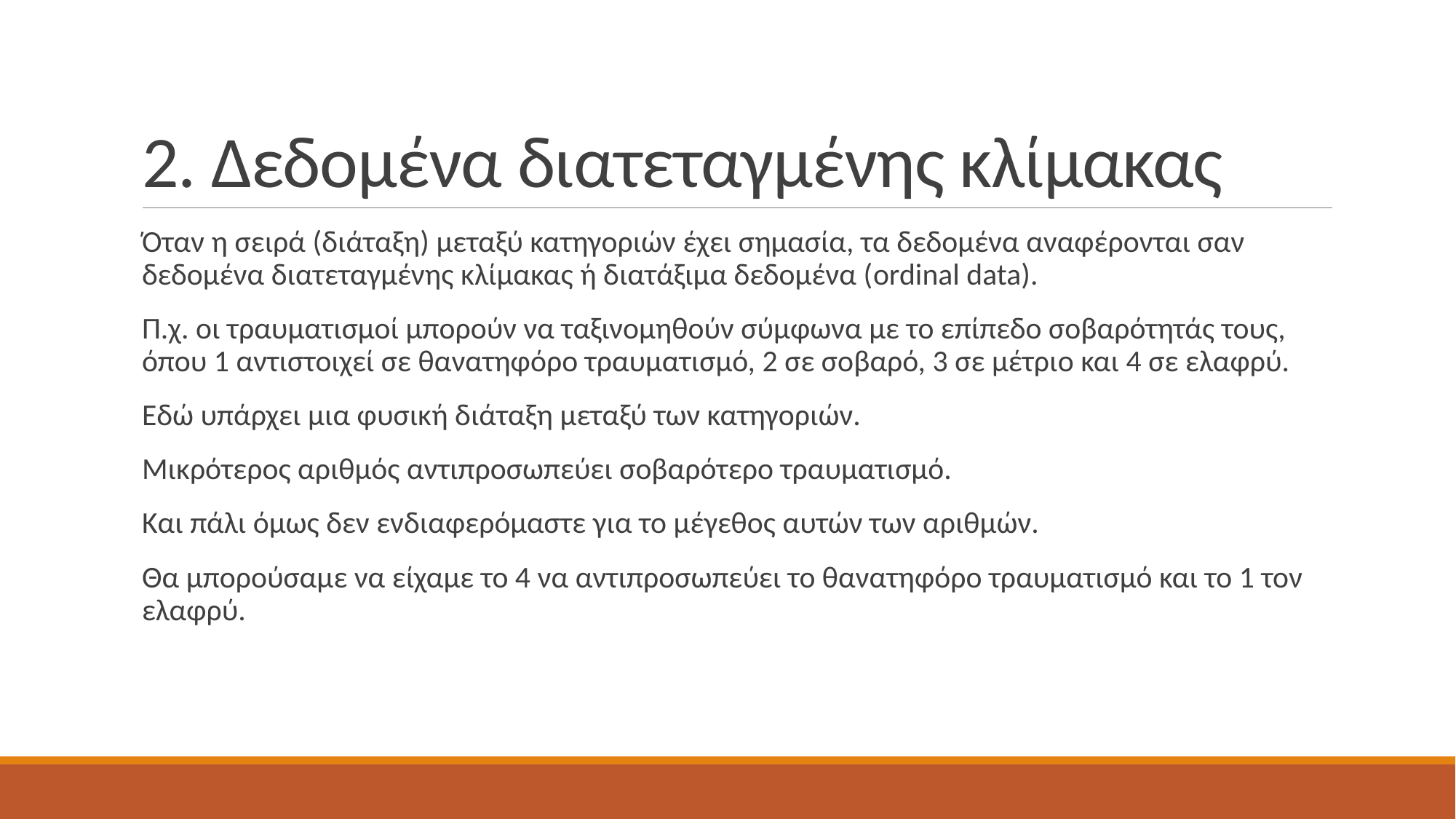

# 2. Δεδομένα διατεταγμένης κλίμακας
Όταν η σειρά (διάταξη) μεταξύ κατηγοριών έχει σημασία, τα δεδομένα αναφέρονται σαν δεδομένα διατεταγμένης κλίμακας ή διατάξιμα δεδομένα (ordinal data).
Π.χ. οι τραυματισμοί μπορούν να ταξινομηθούν σύμφωνα με το επίπεδο σοβαρότητάς τους, όπου 1 αντιστοιχεί σε θανατηφόρο τραυματισμό, 2 σε σοβαρό, 3 σε μέτριο και 4 σε ελαφρύ.
Εδώ υπάρχει μια φυσική διάταξη μεταξύ των κατηγοριών.
Μικρότερος αριθμός αντιπροσωπεύει σοβαρότερο τραυματισμό.
Και πάλι όμως δεν ενδιαφερόμαστε για το μέγεθος αυτών των αριθμών.
Θα μπορούσαμε να είχαμε το 4 να αντιπροσωπεύει το θανατηφόρο τραυματισμό και το 1 τον ελαφρύ.